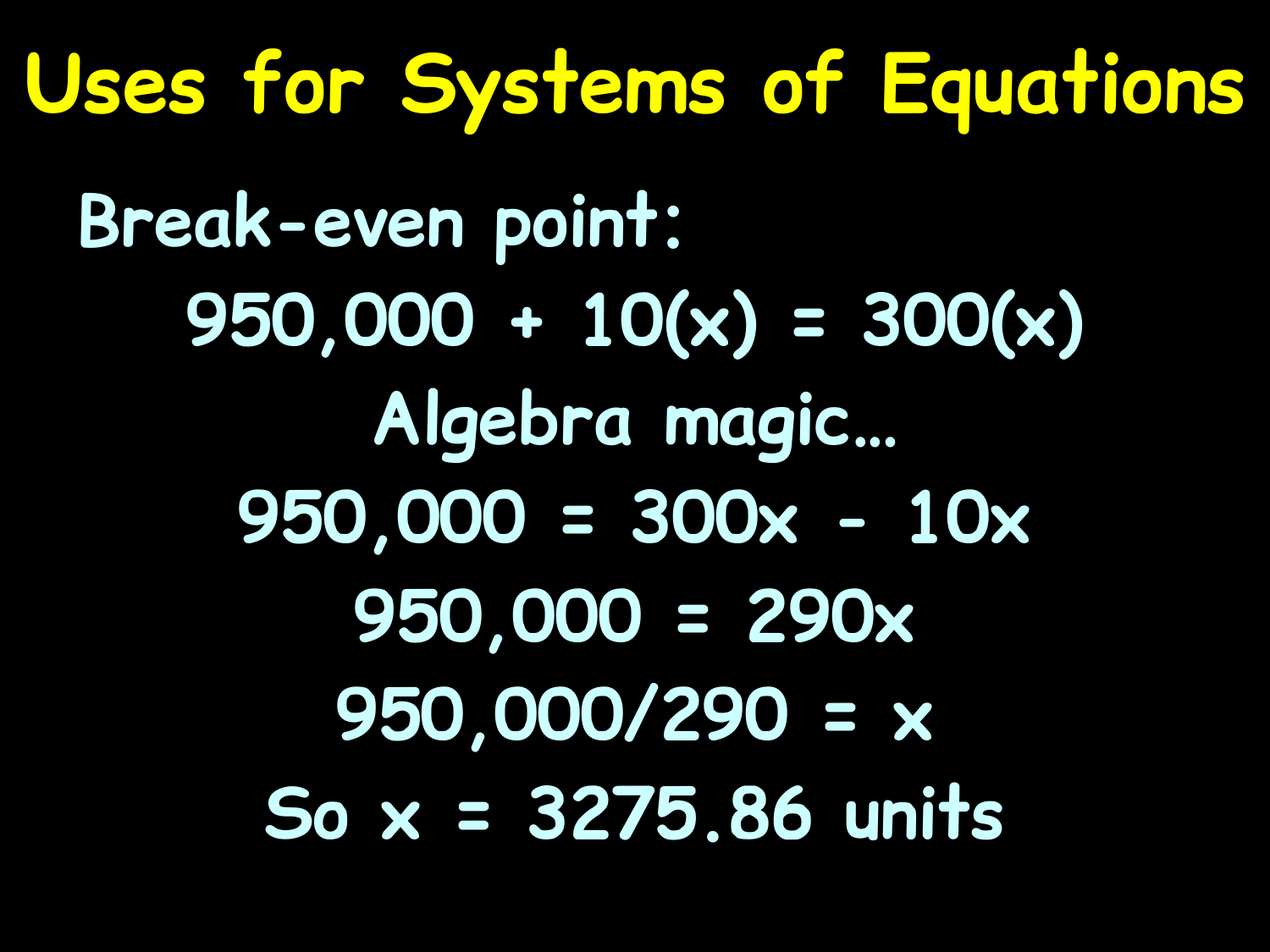

# Uses for Systems of Equations
Break-even point:
950,000 + 10(x) = 300(x)
Algebra magic…
950,000 = 300x - 10x
950,000 = 290x
950,000/290 = x
So x = 3275.86 units